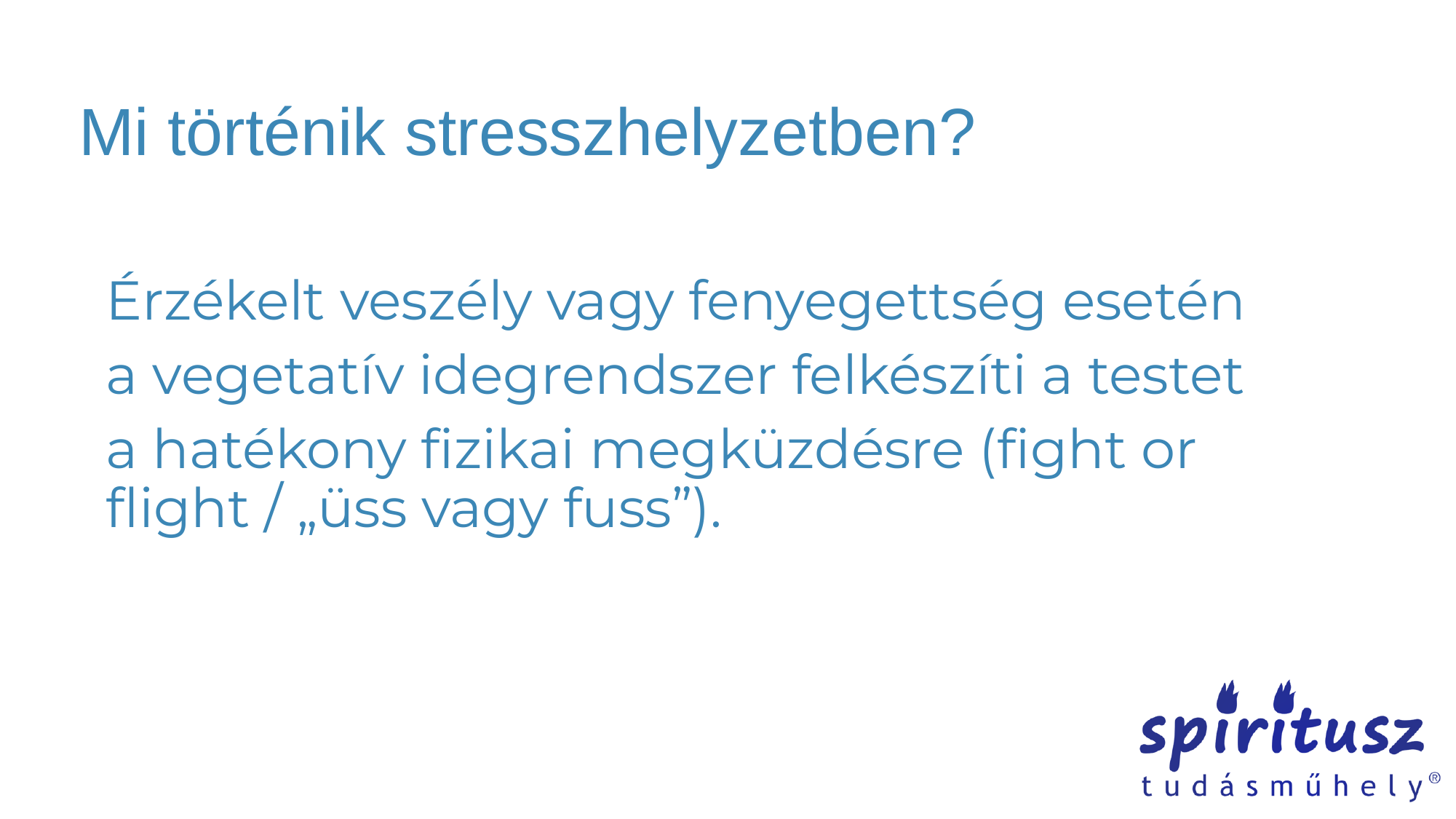

Mi történik stresszhelyzetben?
# Érzékelt veszély vagy fenyegettség esetén
a vegetatív idegrendszer felkészíti a testet
a hatékony fizikai megküzdésre (fight or flight / „üss vagy fuss”).